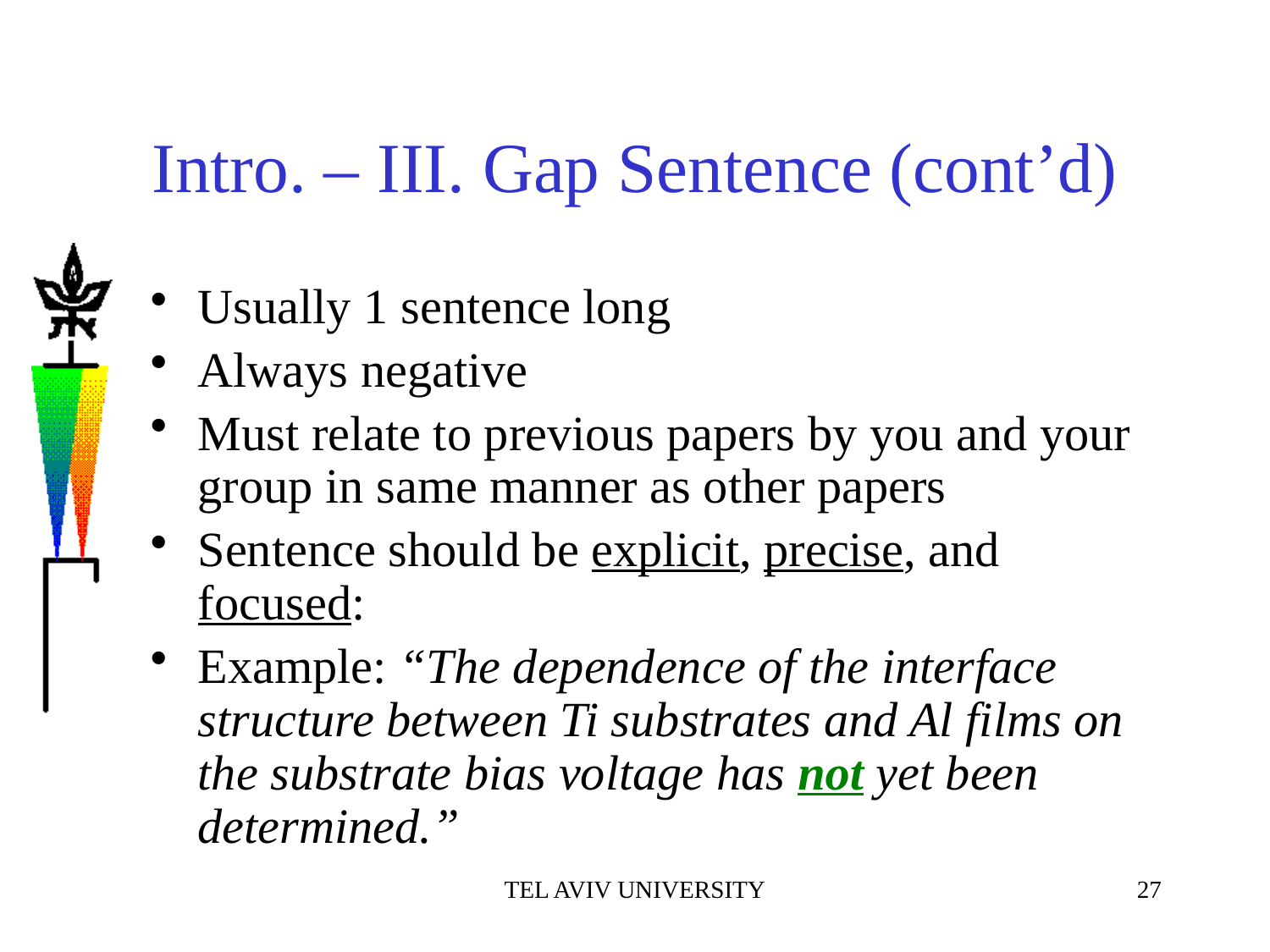

# Intro. – III. Gap Sentence (cont’d)
Usually 1 sentence long
Always negative
Must relate to previous papers by you and your group in same manner as other papers
Sentence should be explicit, precise, and focused:
Example: “The dependence of the interface structure between Ti substrates and Al films on the substrate bias voltage has not yet been determined.”
TEL AVIV UNIVERSITY
27